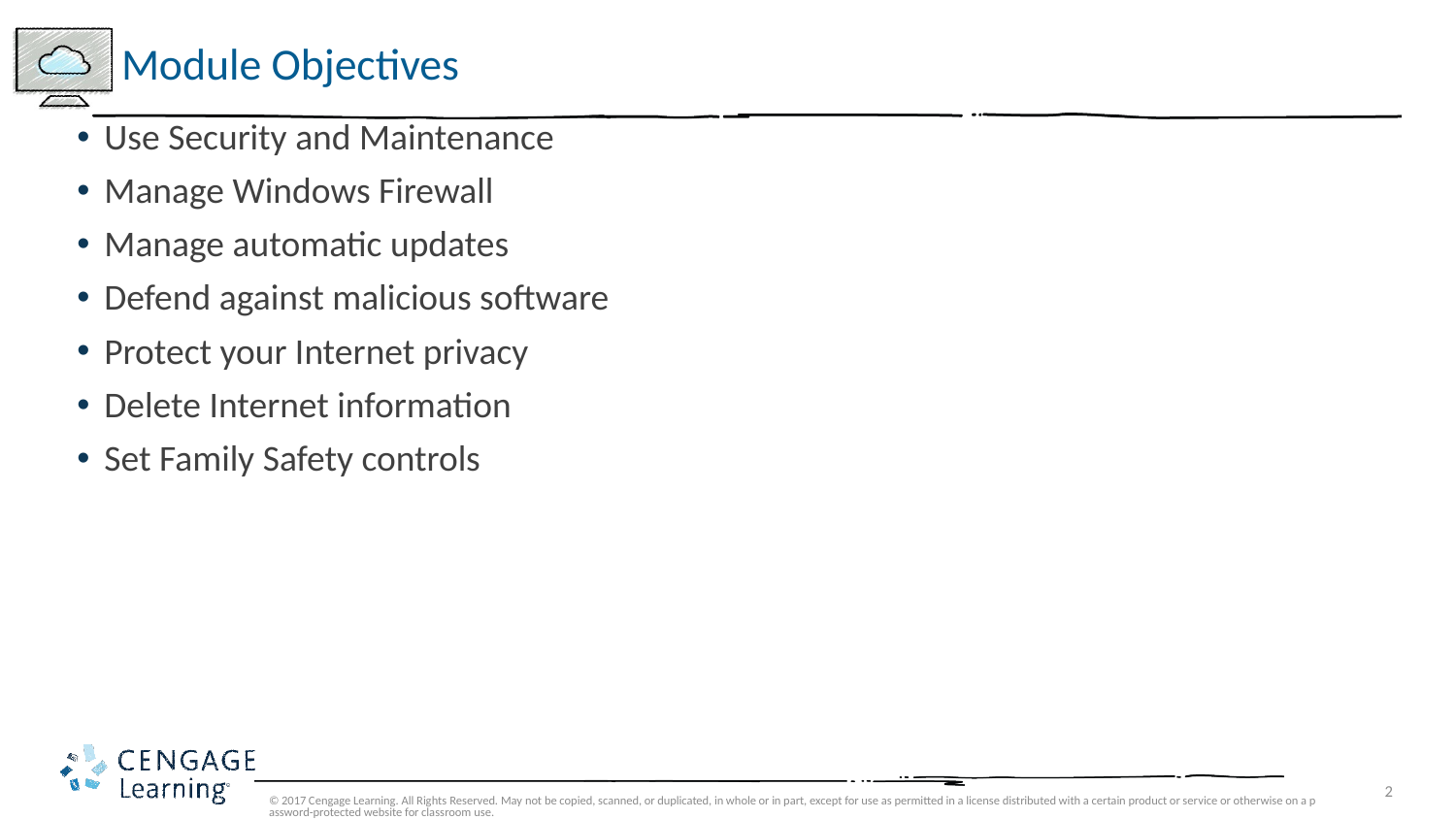

# Module Objectives
Use Security and Maintenance
Manage Windows Firewall
Manage automatic updates
Defend against malicious software
Protect your Internet privacy
Delete Internet information
Set Family Safety controls
© 2017 Cengage Learning. All Rights Reserved. May not be copied, scanned, or duplicated, in whole or in part, except for use as permitted in a license distributed with a certain product or service or otherwise on a password-protected website for classroom use.